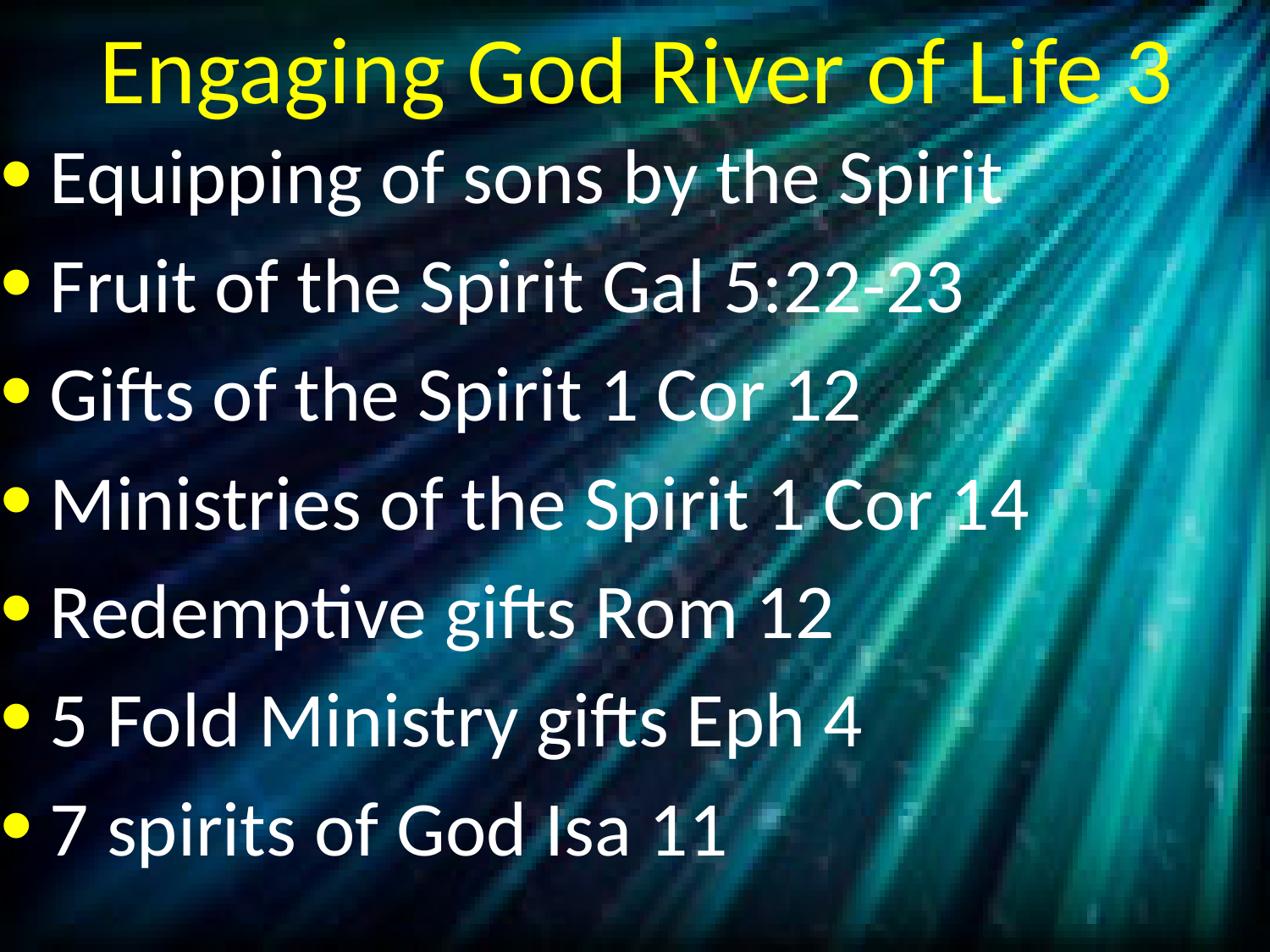

# Engaging God River of Life 3
Equipping of sons by the Spirit
Fruit of the Spirit Gal 5:22-23
Gifts of the Spirit 1 Cor 12
Ministries of the Spirit 1 Cor 14
Redemptive gifts Rom 12
5 Fold Ministry gifts Eph 4
7 spirits of God Isa 11